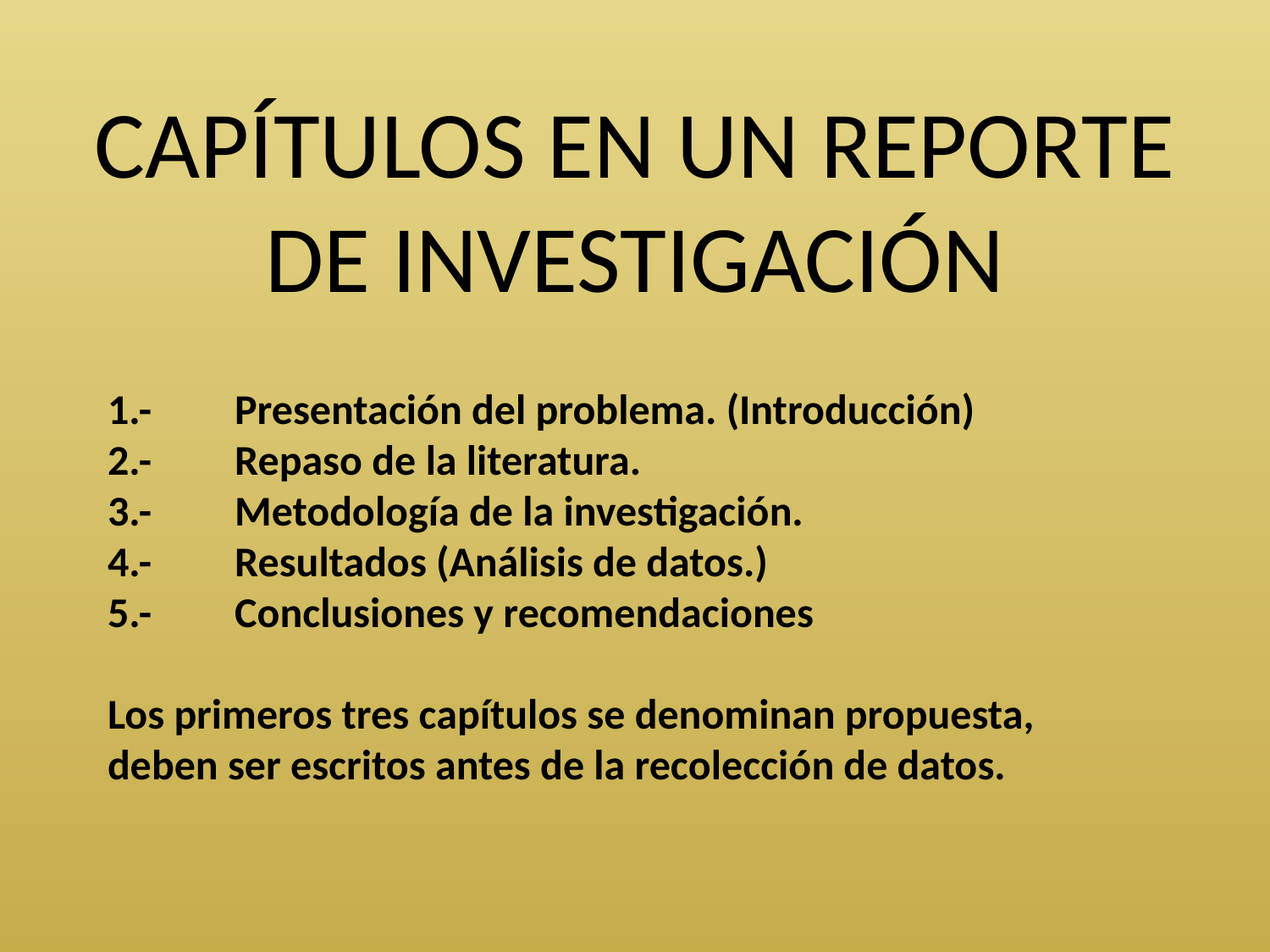

CAPÍTULOS EN UN REPORTE DE INVESTIGACIÓN
1.-	Presentación del problema. (Introducción)
2.-	Repaso de la literatura.
3.-	Metodología de la investigación.
4.-	Resultados (Análisis de datos.)
5.-	Conclusiones y recomendaciones

Los primeros tres capítulos se denominan propuesta, deben ser escritos antes de la recolección de datos.